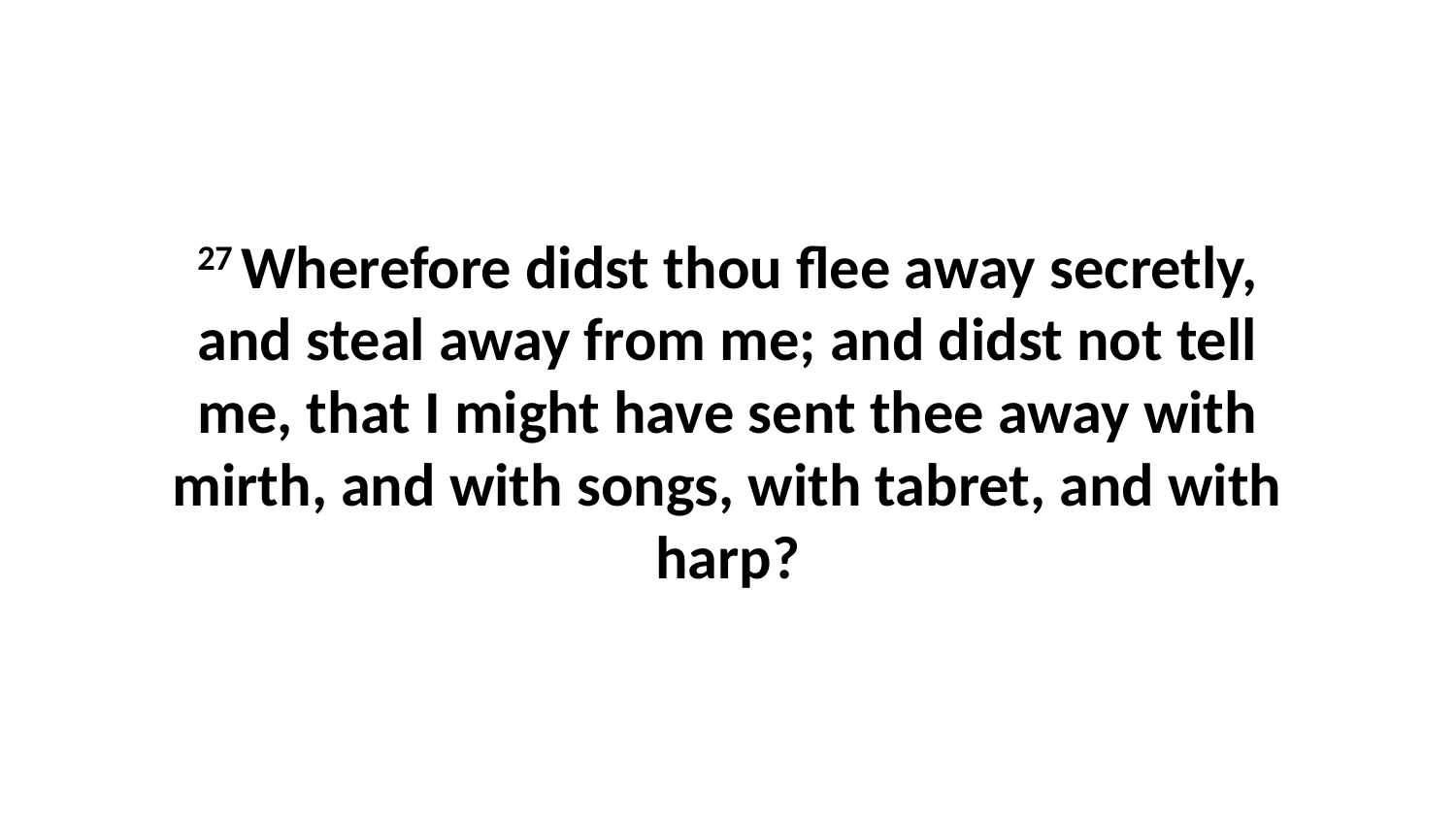

27 Wherefore didst thou flee away secretly, and steal away from me; and didst not tell me, that I might have sent thee away with mirth, and with songs, with tabret, and with harp?